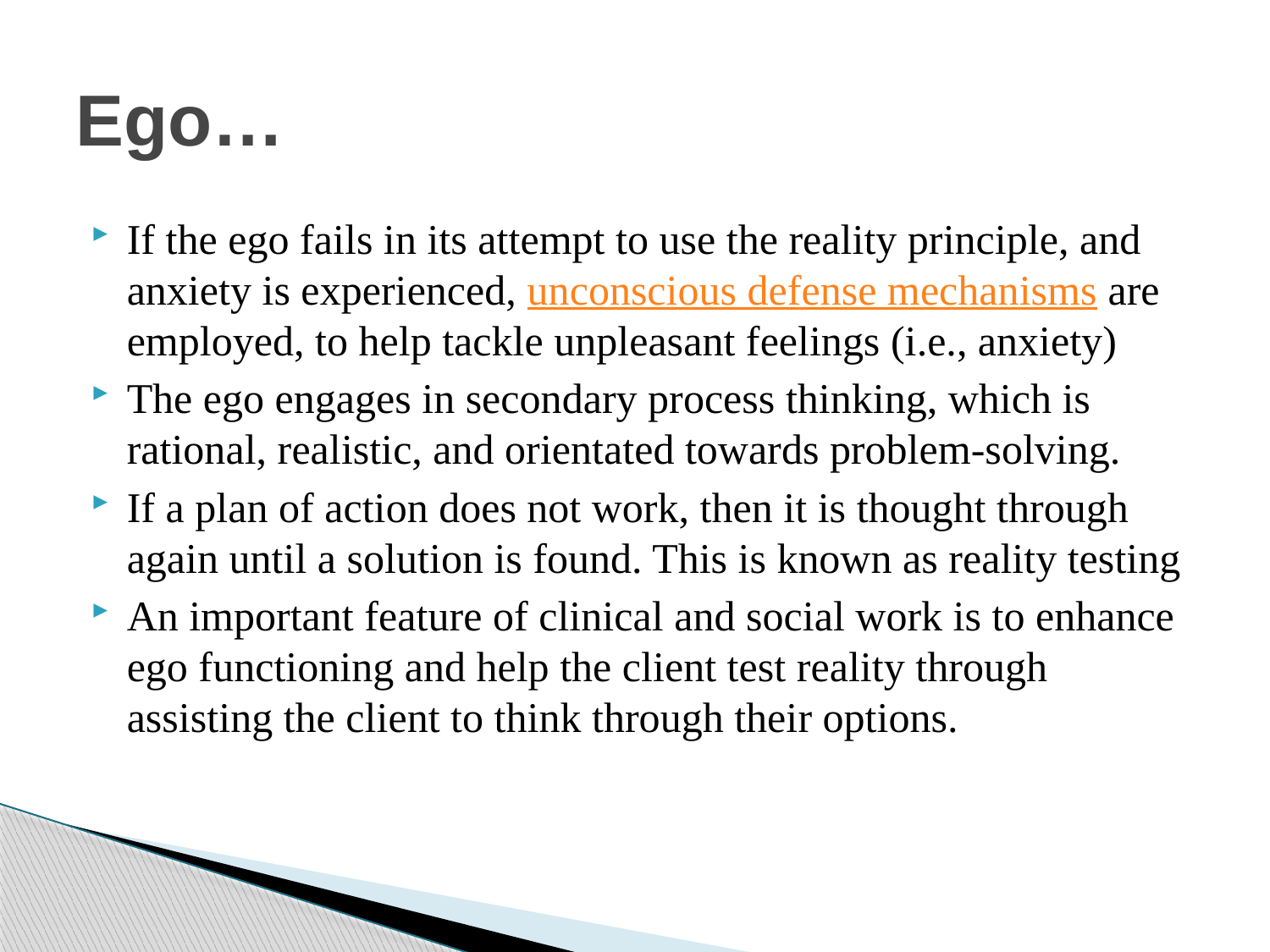

# Ego…
If the ego fails in its attempt to use the reality principle, and anxiety is experienced, unconscious defense mechanisms are employed, to help tackle unpleasant feelings (i.e., anxiety)
The ego engages in secondary process thinking, which is rational, realistic, and orientated towards problem-solving.
If a plan of action does not work, then it is thought through again until a solution is found. This is known as reality testing
An important feature of clinical and social work is to enhance ego functioning and help the client test reality through assisting the client to think through their options.